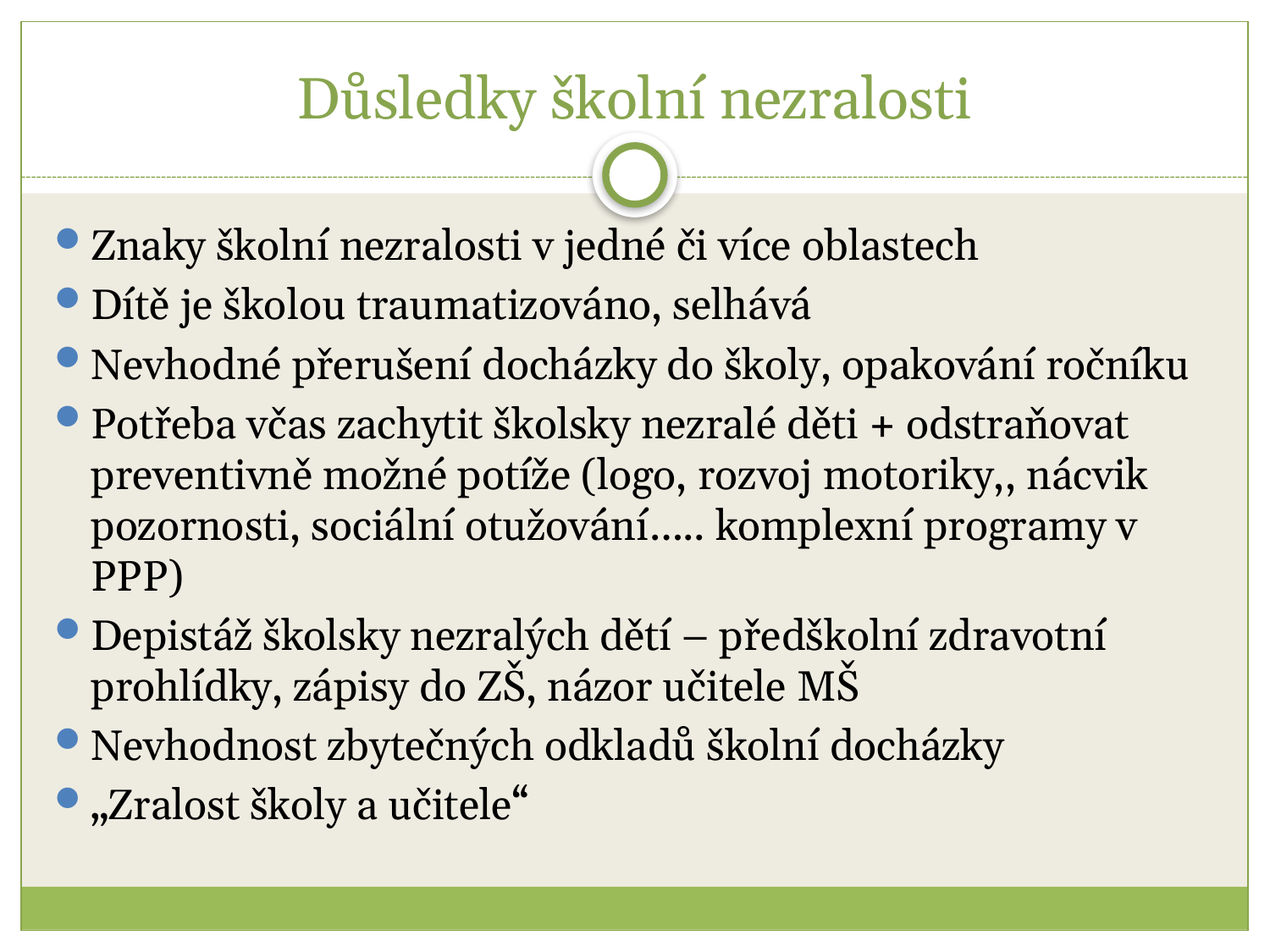

# Důsledky školní nezralosti
Znaky školní nezralosti v jedné či více oblastech
Dítě je školou traumatizováno, selhává
Nevhodné přerušení docházky do školy, opakování ročníku
Potřeba včas zachytit školsky nezralé děti + odstraňovat preventivně možné potíže (logo, rozvoj motoriky,, nácvik pozornosti, sociální otužování….. komplexní programy v PPP)
Depistáž školsky nezralých dětí – předškolní zdravotní prohlídky, zápisy do ZŠ, názor učitele MŠ
Nevhodnost zbytečných odkladů školní docházky
„Zralost školy a učitele“